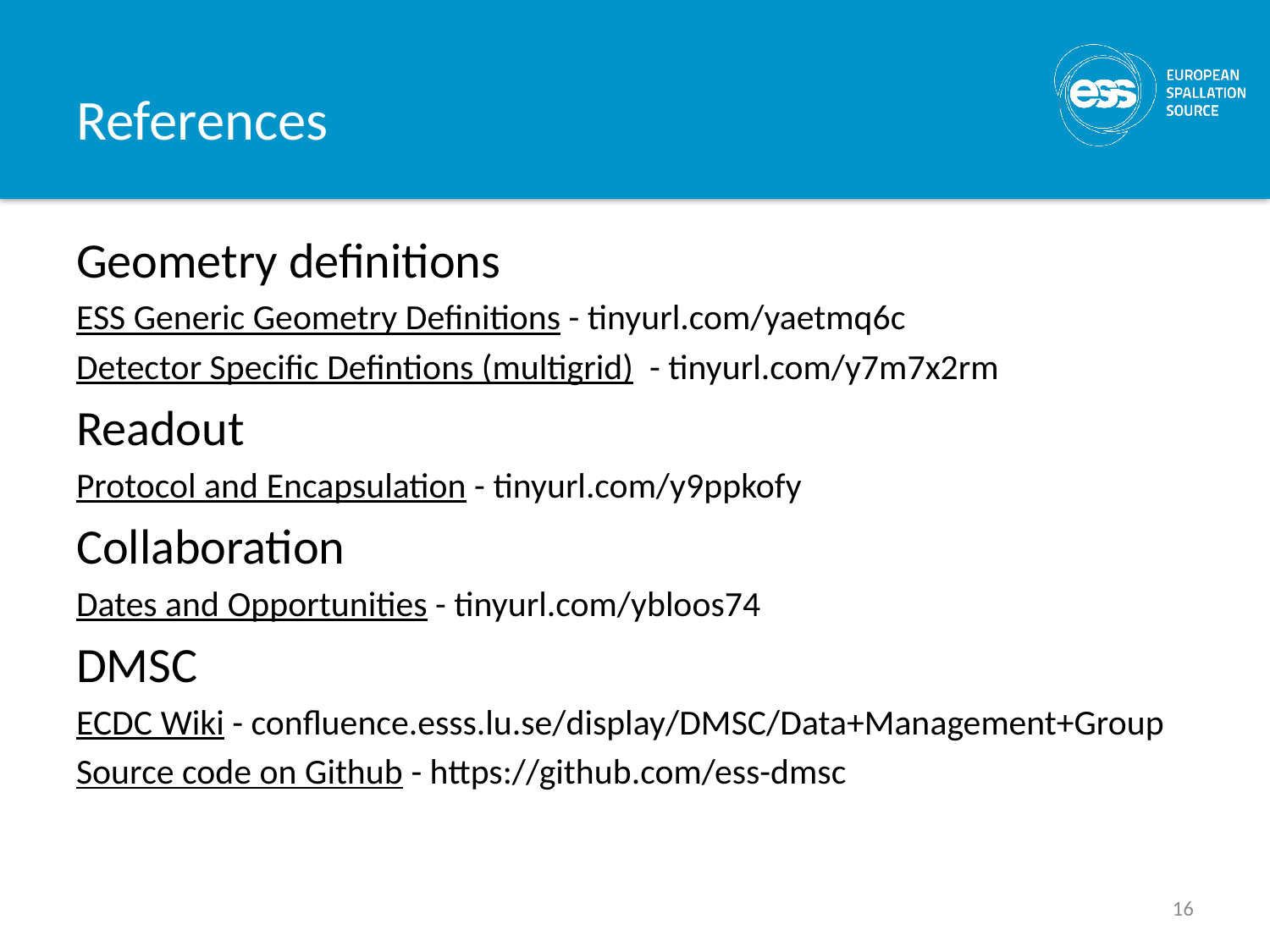

# References
Geometry definitions
ESS Generic Geometry Definitions - tinyurl.com/yaetmq6c
Detector Specific Defintions (multigrid)  - tinyurl.com/y7m7x2rm
Readout
Protocol and Encapsulation - tinyurl.com/y9ppkofy
Collaboration
Dates and Opportunities - tinyurl.com/ybloos74
DMSC
ECDC Wiki - confluence.esss.lu.se/display/DMSC/Data+Management+Group
Source code on Github - https://github.com/ess-dmsc
16